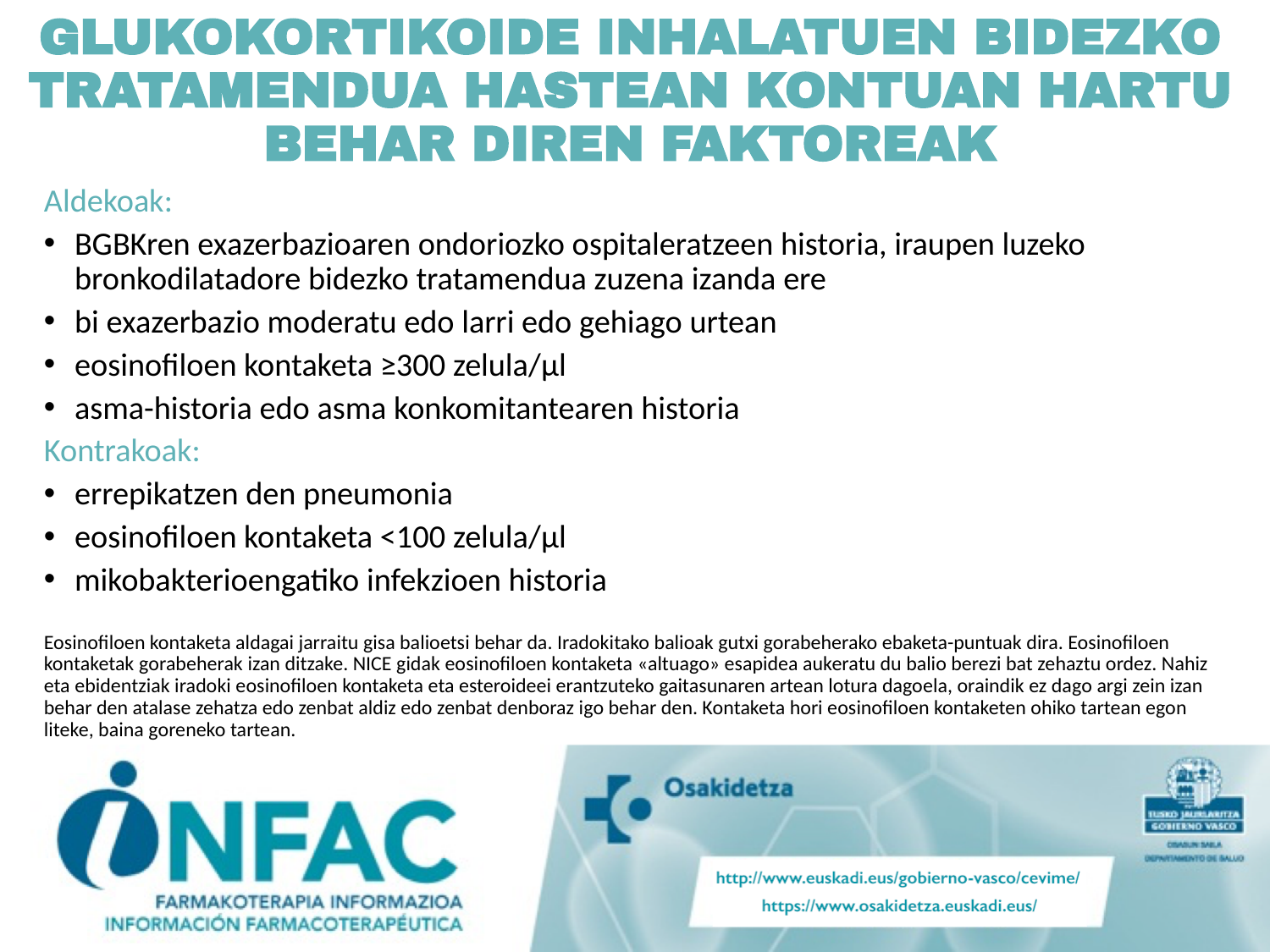

# GLUKOKORTIKOIDE INHALATUEN BIDEZKO TRATAMENDUA HASTEAN KONTUAN HARTU BEHAR DIREN FAKTOREAK
Aldekoak:
BGBKren exazerbazioaren ondoriozko ospitaleratzeen historia, iraupen luzeko bronkodilatadore bidezko tratamendua zuzena izanda ere
bi exazerbazio moderatu edo larri edo gehiago urtean
eosinofiloen kontaketa ≥300 zelula/μl
asma-historia edo asma konkomitantearen historia
Kontrakoak:
errepikatzen den pneumonia
eosinofiloen kontaketa <100 zelula/μl
mikobakterioengatiko infekzioen historia

Eosinofiloen kontaketa aldagai jarraitu gisa balioetsi behar da. Iradokitako balioak gutxi gorabeherako ebaketa-puntuak dira. Eosinofiloen kontaketak gorabeherak izan ditzake. NICE gidak eosinofiloen kontaketa «altuago» esapidea aukeratu du balio berezi bat zehaztu ordez. Nahiz eta ebidentziak iradoki eosinofiloen kontaketa eta esteroideei erantzuteko gaitasunaren artean lotura dagoela, oraindik ez dago argi zein izan behar den atalase zehatza edo zenbat aldiz edo zenbat denboraz igo behar den. Kontaketa hori eosinofiloen kontaketen ohiko tartean egon liteke, baina goreneko tartean.